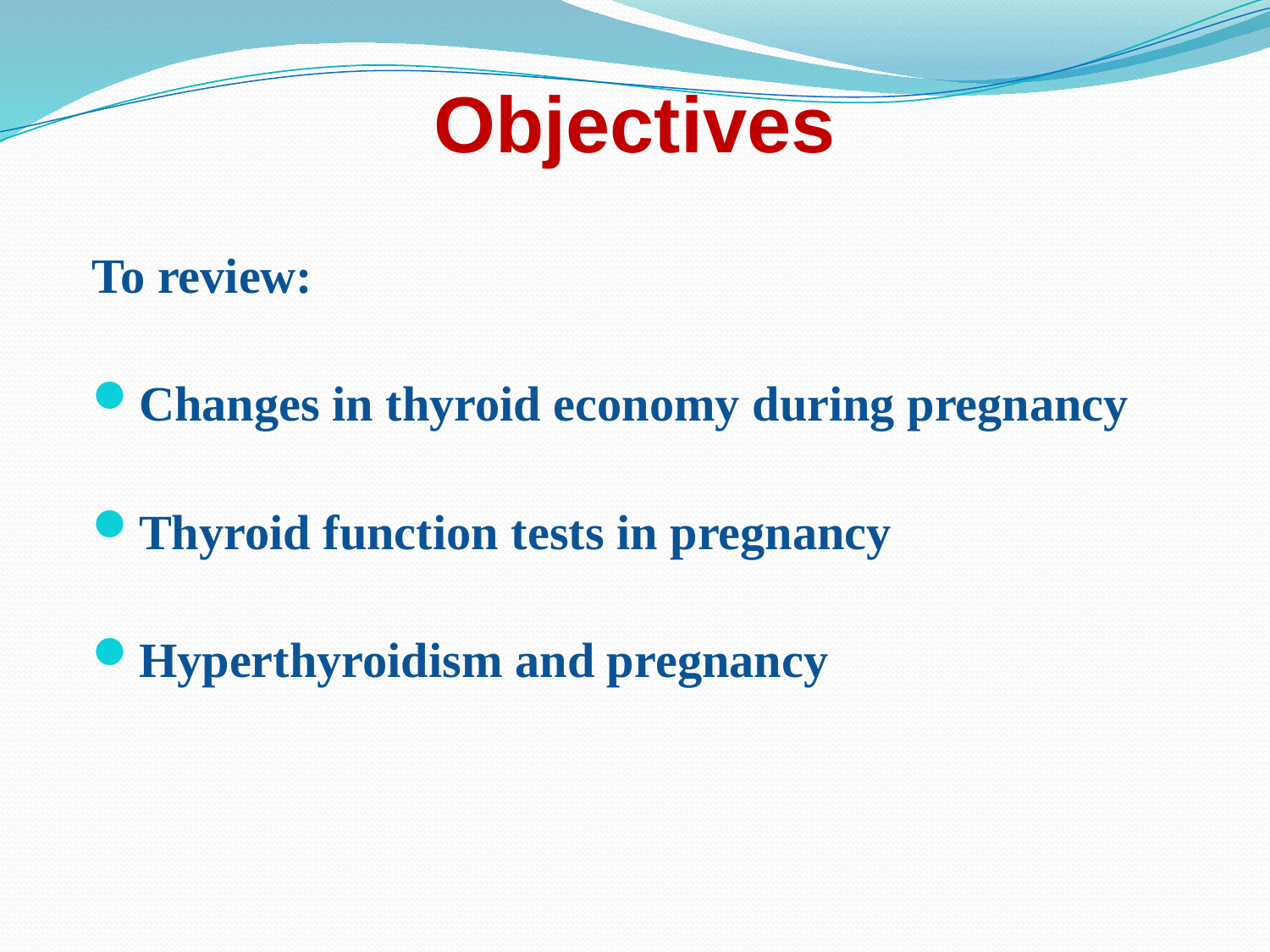

# Objectives
To review:
Changes in thyroid economy during pregnancy
Thyroid function tests in pregnancy
Hyperthyroidism and pregnancy